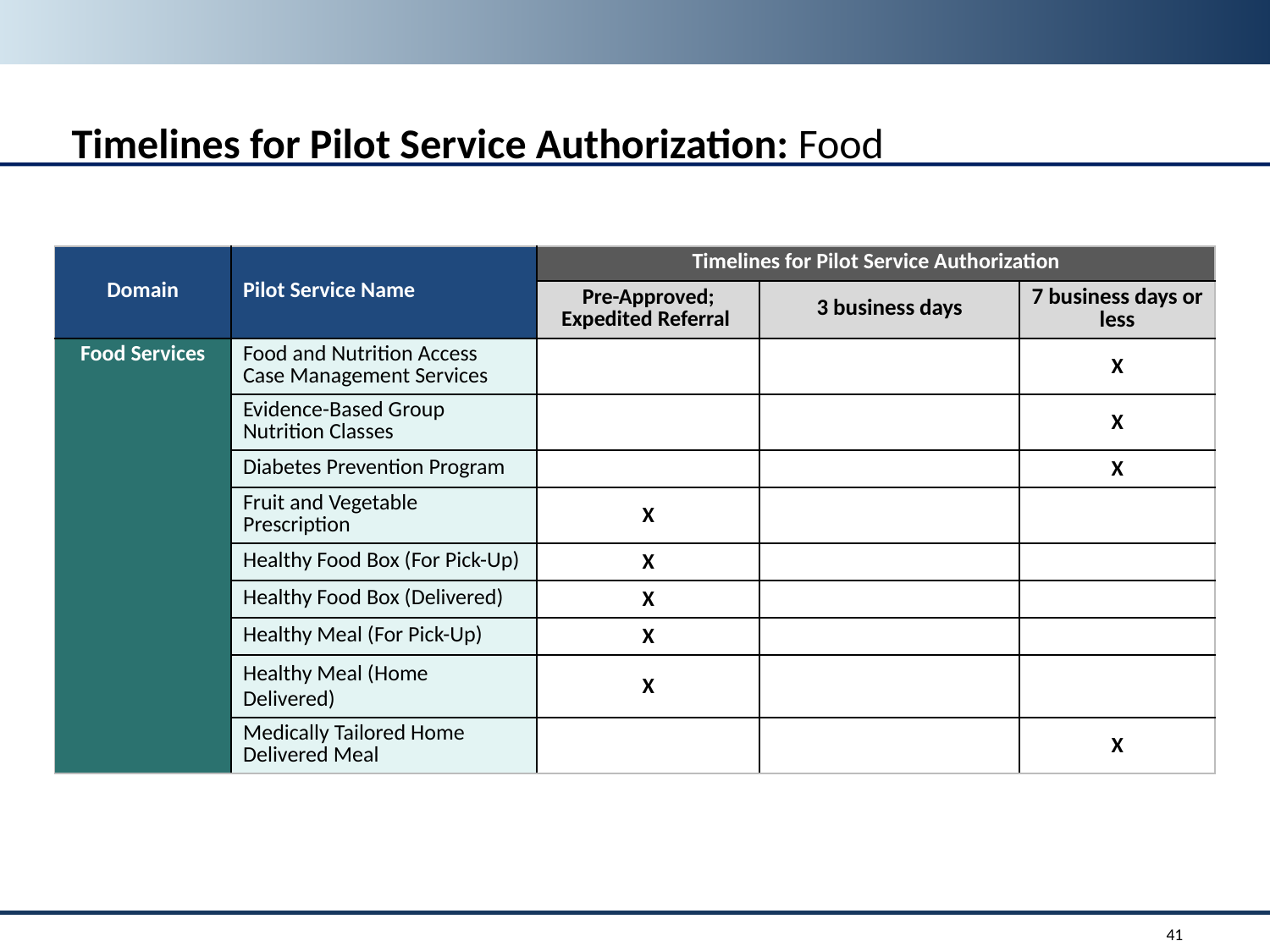

# Timelines for Pilot Service Authorization: Food
| Domain | Pilot Service Name | Timelines for Pilot Service Authorization |  |  |
| --- | --- | --- | --- | --- |
|  |  | Pre-Approved; Expedited Referral | 3 business days | 7 business days or less |
| Food Services | Food and Nutrition Access Case Management Services |  |  | X |
|  | Evidence-Based Group Nutrition Classes |  |  | X |
|  | Diabetes Prevention Program |  |  | X |
|  | Fruit and Vegetable Prescription | X |  |  |
|  | Healthy Food Box (For Pick-Up) | X |  |  |
|  | Healthy Food Box (Delivered) | X |  |  |
|  | Healthy Meal (For Pick-Up) | X |  |  |
|  | Healthy Meal (Home Delivered) | X |  |  |
|  | Medically Tailored Home Delivered Meal |  |  | X |
41